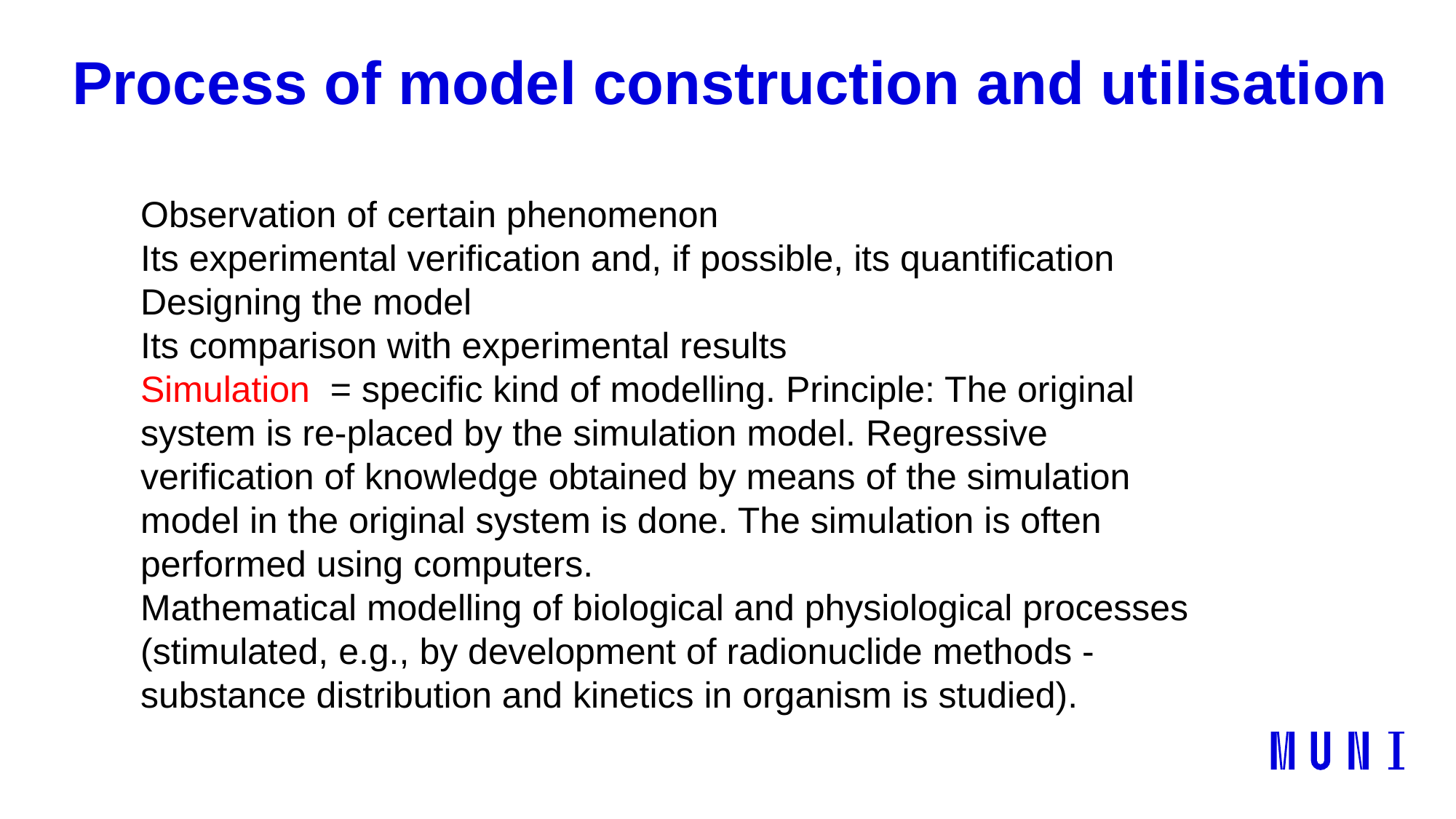

# Process of model construction and utilisation
Observation of certain phenomenon
Its experimental verification and, if possible, its quantification
Designing the model
Its comparison with experimental results
Simulation  = specific kind of modelling. Principle: The original system is re-placed by the simulation model. Regressive verification of knowledge obtained by means of the simulation model in the original system is done. The simulation is often performed using computers.
Mathematical modelling of biological and physiological processes (stimulated, e.g., by development of radionuclide methods - substance distribution and kinetics in organism is studied).